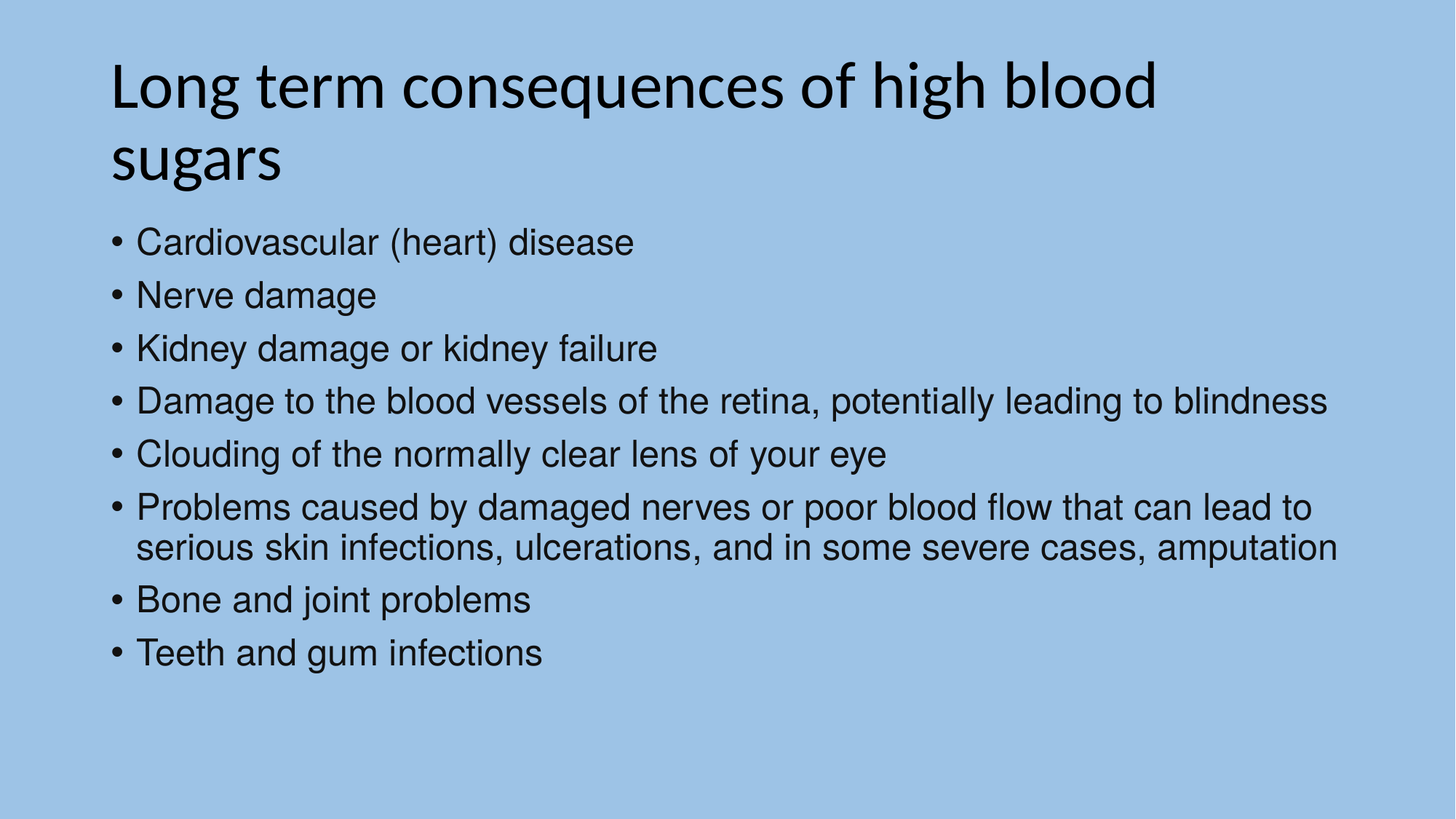

# Long term consequences of high blood sugars
Cardiovascular (heart) disease
Nerve damage
Kidney damage or kidney failure
Damage to the blood vessels of the retina, potentially leading to blindness
Clouding of the normally clear lens of your eye
Problems caused by damaged nerves or poor blood flow that can lead to serious skin infections, ulcerations, and in some severe cases, amputation
Bone and joint problems
Teeth and gum infections